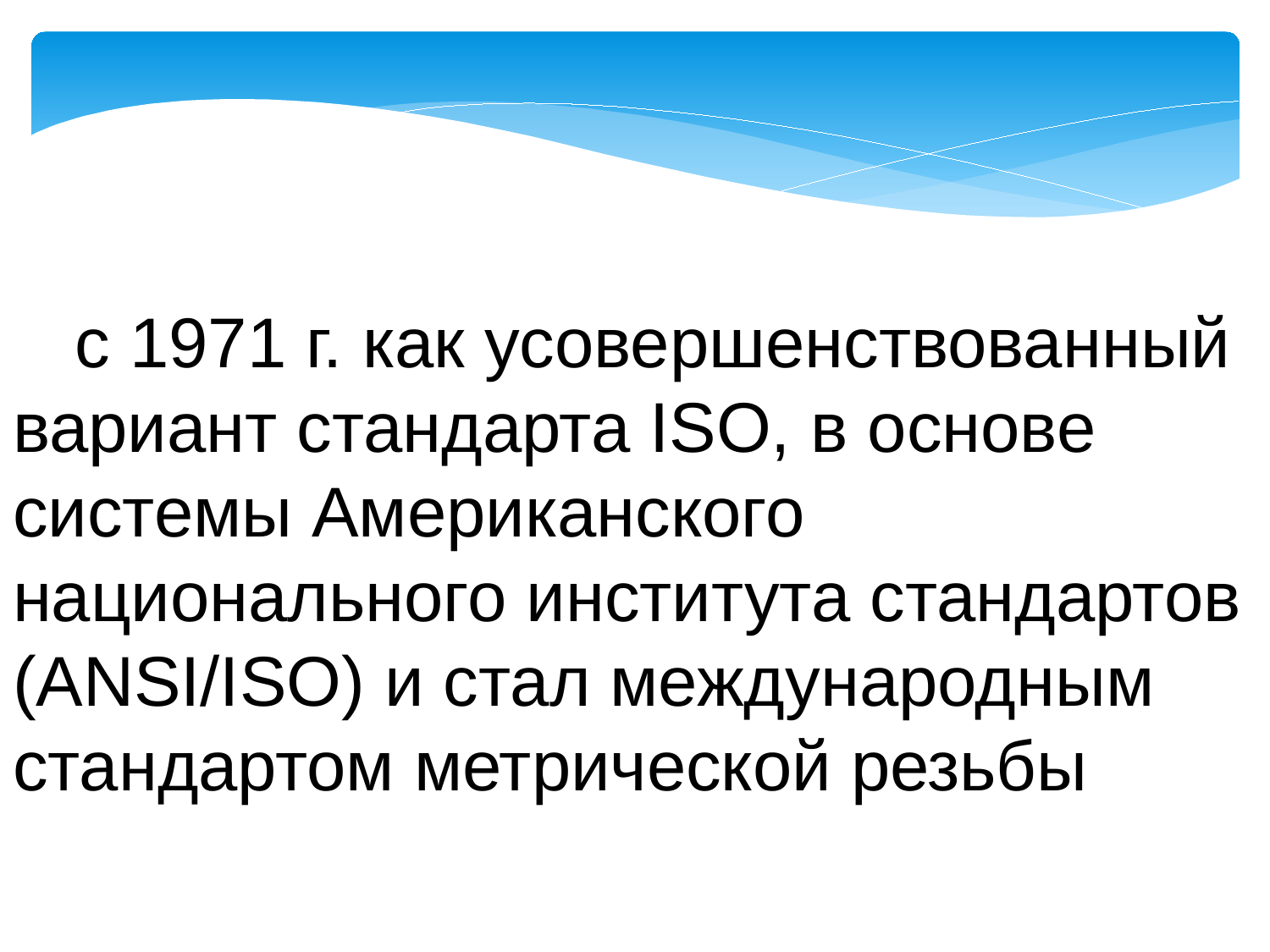

с 1971 г. как усовершенствованный вариант стандарта ISO, в основе системы Американского национального института стандартов (ANSI/ISO) и стал международным стандартом метрической резьбы